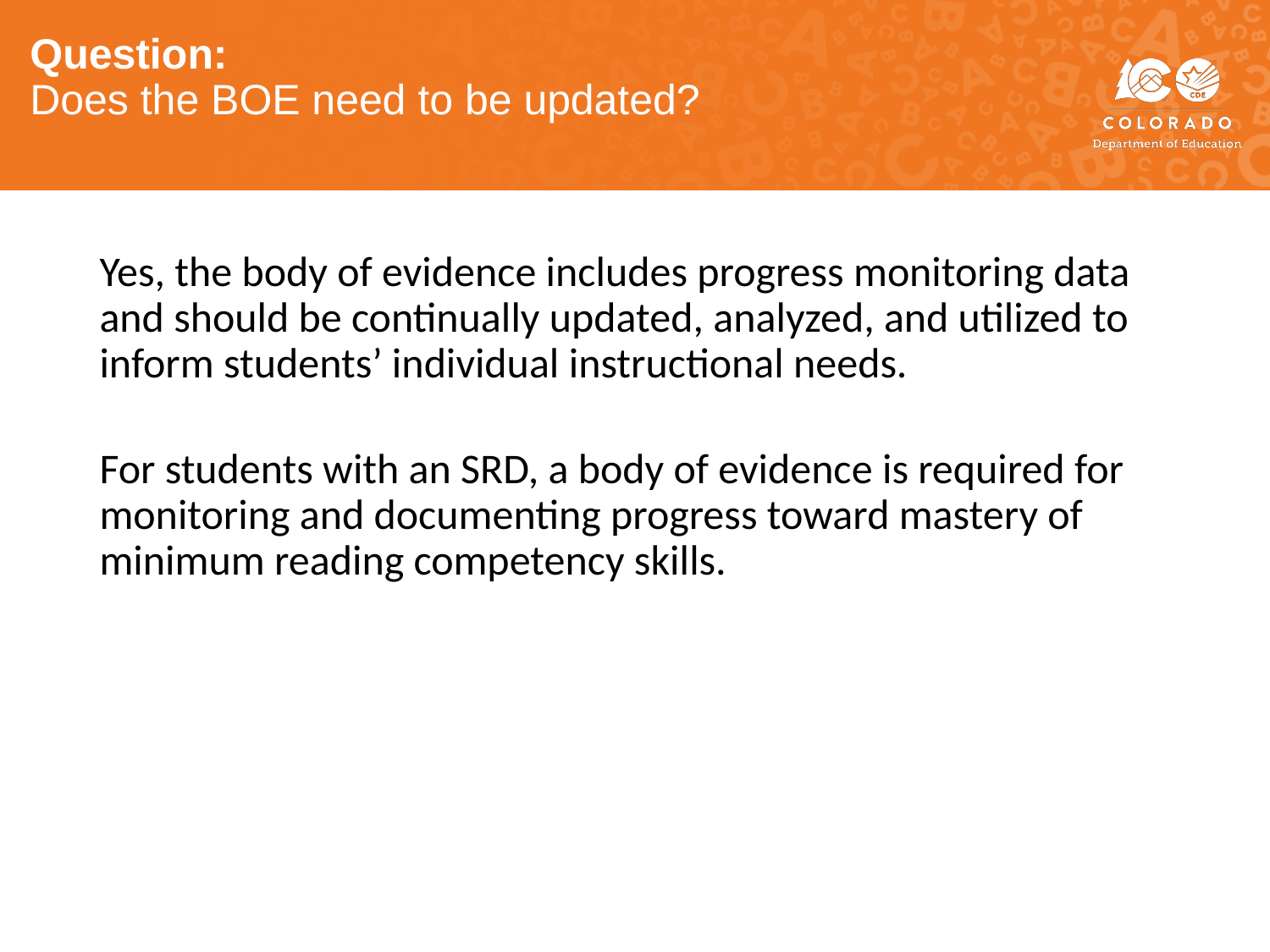

# Question: Does the BOE need to be updated?
Yes, the body of evidence includes progress monitoring data and should be continually updated, analyzed, and utilized to inform students’ individual instructional needs.

For students with an SRD, a body of evidence is required for monitoring and documenting progress toward mastery of minimum reading competency skills.